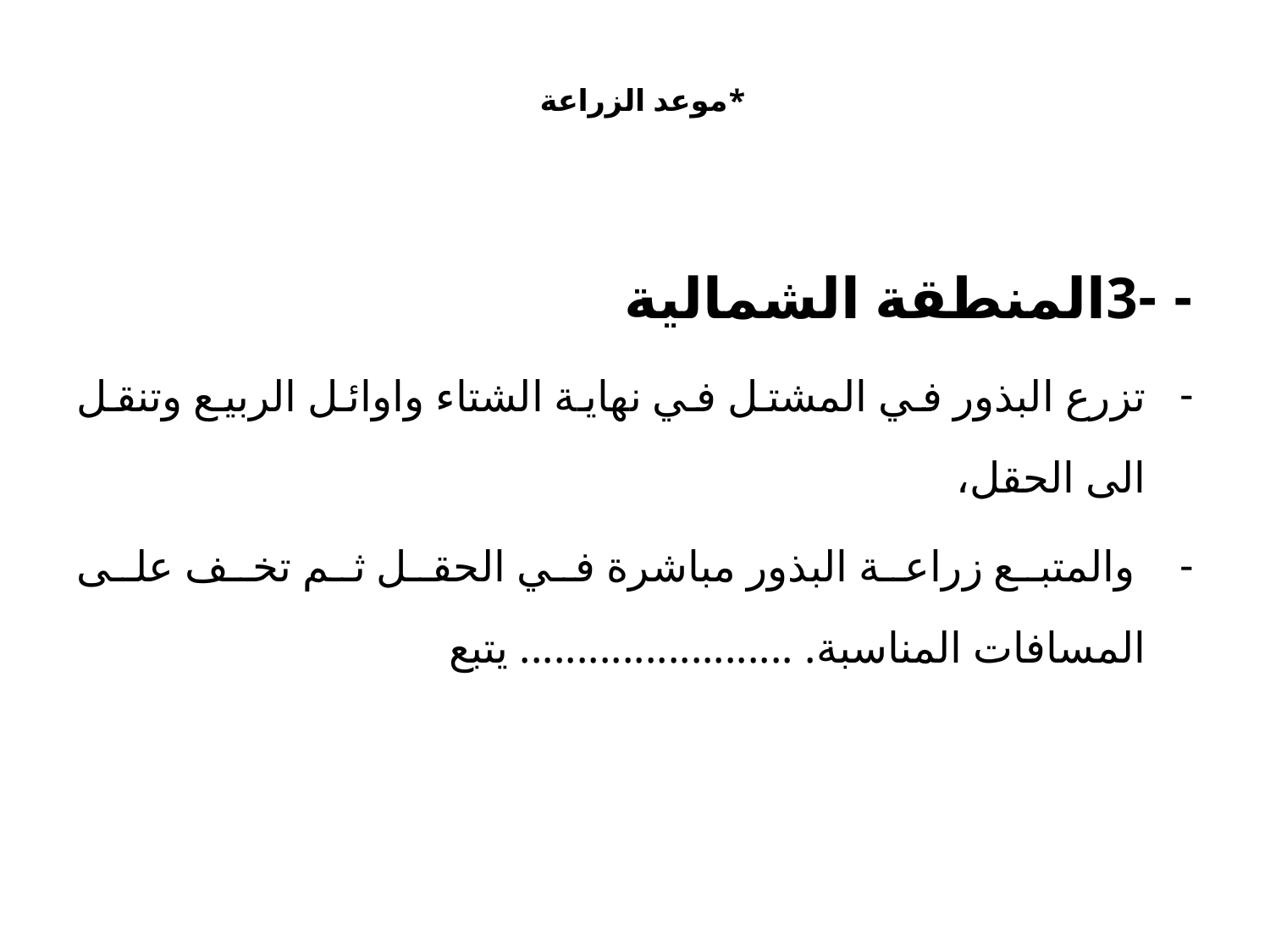

# *موعد الزراعة
- -3المنطقة الشمالية
تزرع البذور في المشتل في نهاية الشتاء واوائل الربيع وتنقل الى الحقل،
 والمتبع زراعة البذور مباشرة في الحقل ثم تخف على المسافات المناسبة. ........................ يتبع